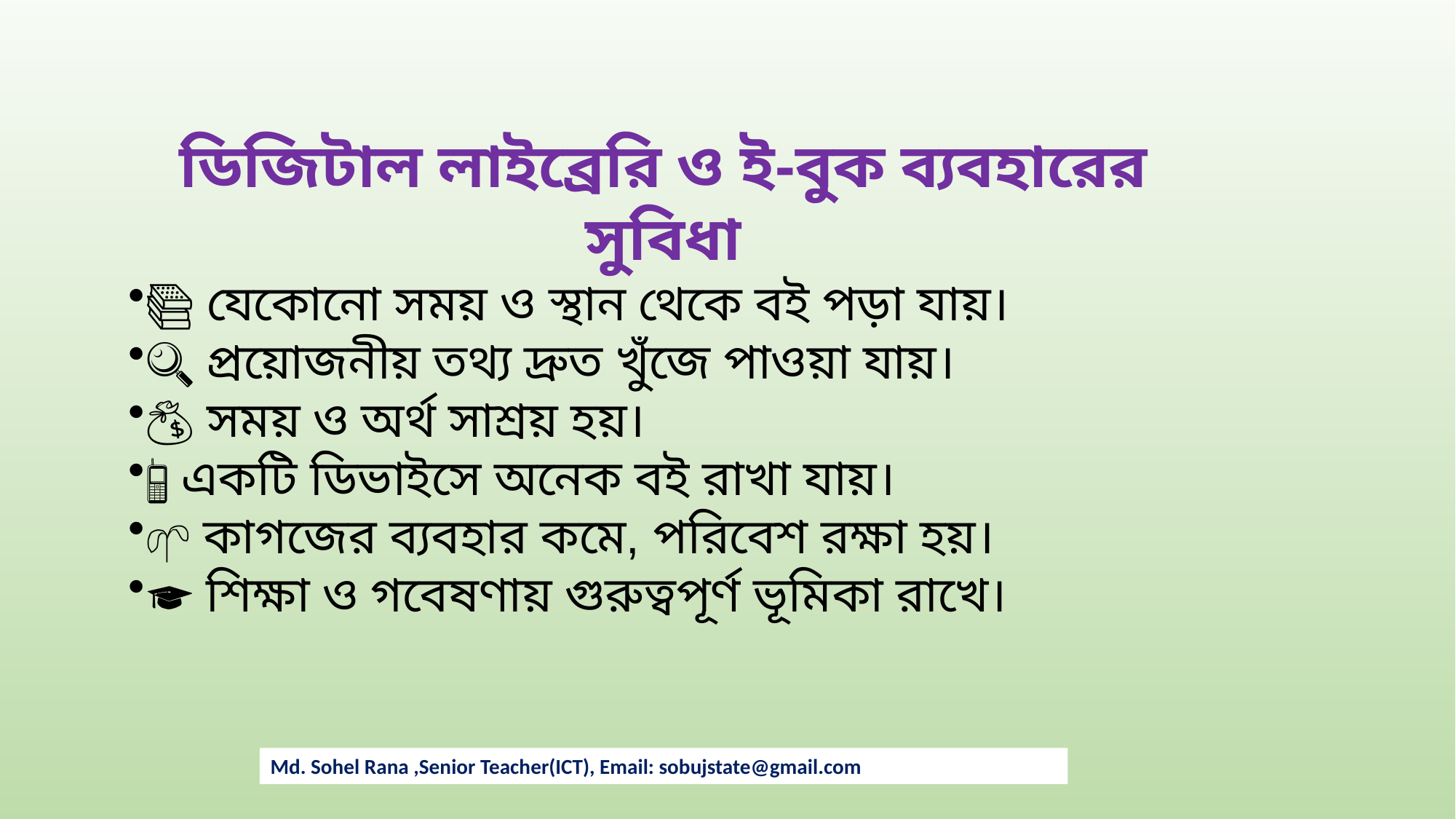

ডিজিটাল লাইব্রেরি ও ই-বুক ব্যবহারের সুবিধা
📚 যেকোনো সময় ও স্থান থেকে বই পড়া যায়।
🔍 প্রয়োজনীয় তথ্য দ্রুত খুঁজে পাওয়া যায়।
💰 সময় ও অর্থ সাশ্রয় হয়।
📱 একটি ডিভাইসে অনেক বই রাখা যায়।
🌱 কাগজের ব্যবহার কমে, পরিবেশ রক্ষা হয়।
🎓 শিক্ষা ও গবেষণায় গুরুত্বপূর্ণ ভূমিকা রাখে।

Md. Sohel Rana ,Senior Teacher(ICT), Email: sobujstate@gmail.com